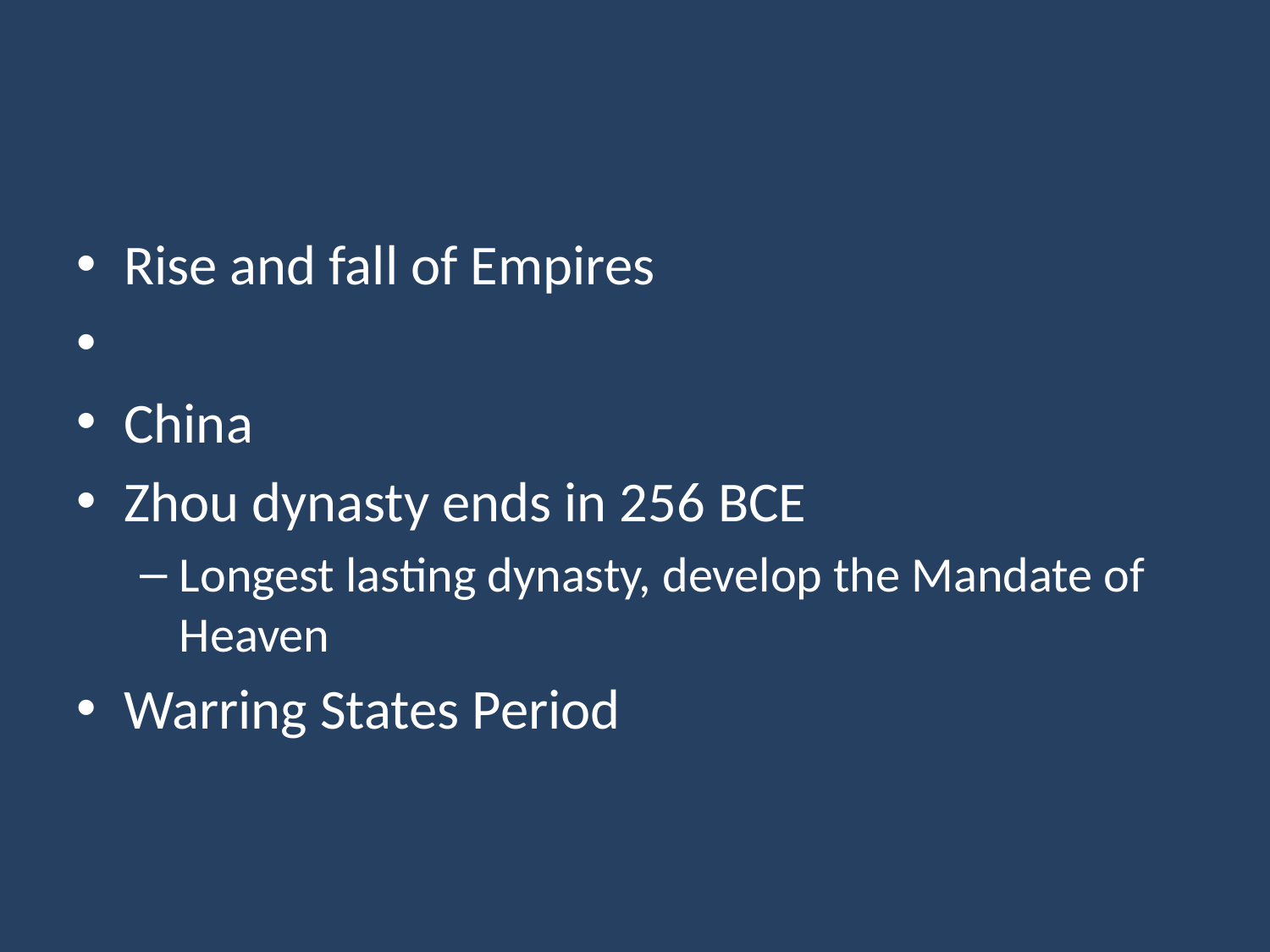

#
Rise and fall of Empires

China
Zhou dynasty ends in 256 BCE
Longest lasting dynasty, develop the Mandate of Heaven
Warring States Period